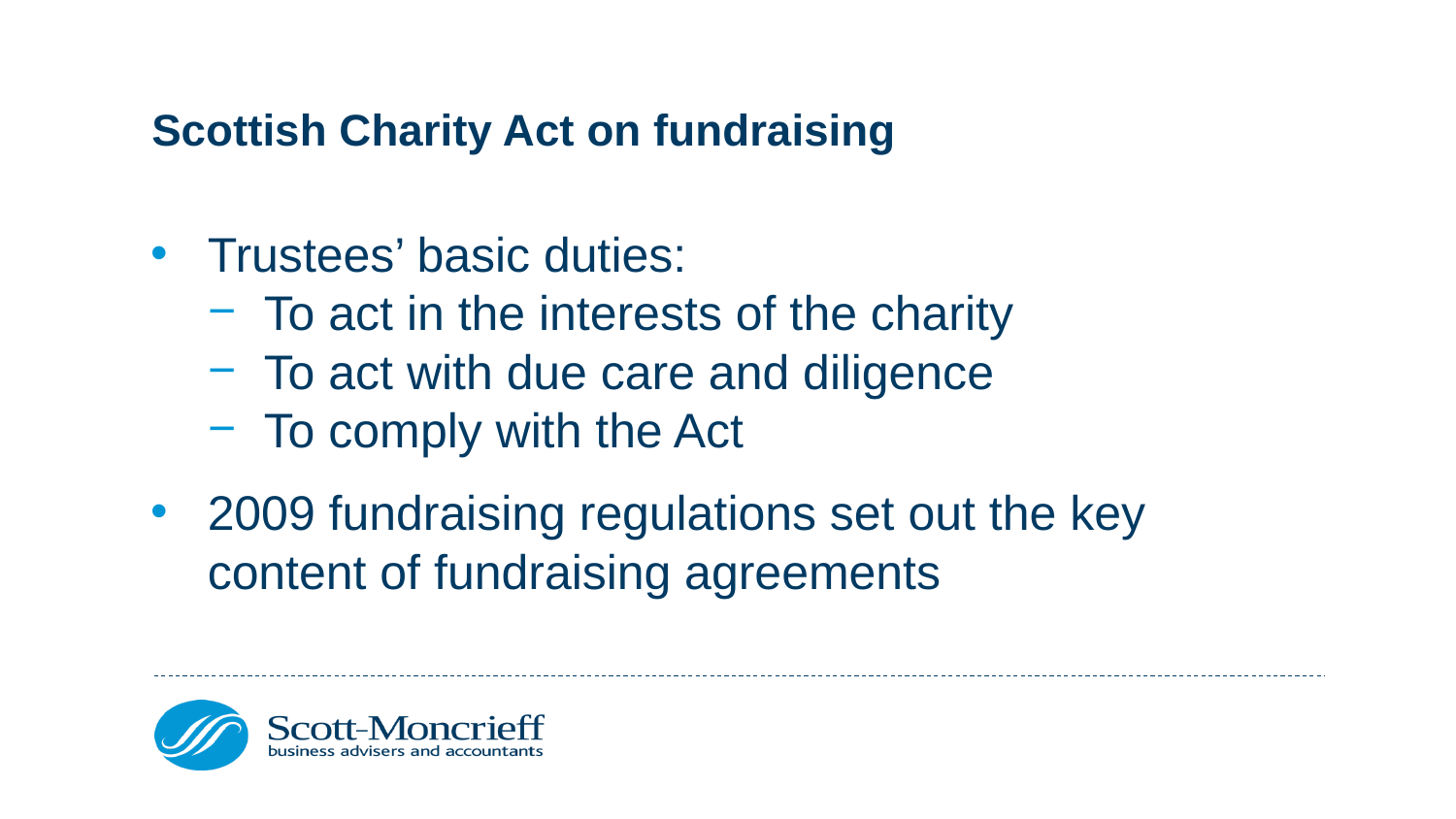

# Scottish Charity Act on fundraising
Trustees’ basic duties:
To act in the interests of the charity
To act with due care and diligence
To comply with the Act
2009 fundraising regulations set out the key content of fundraising agreements